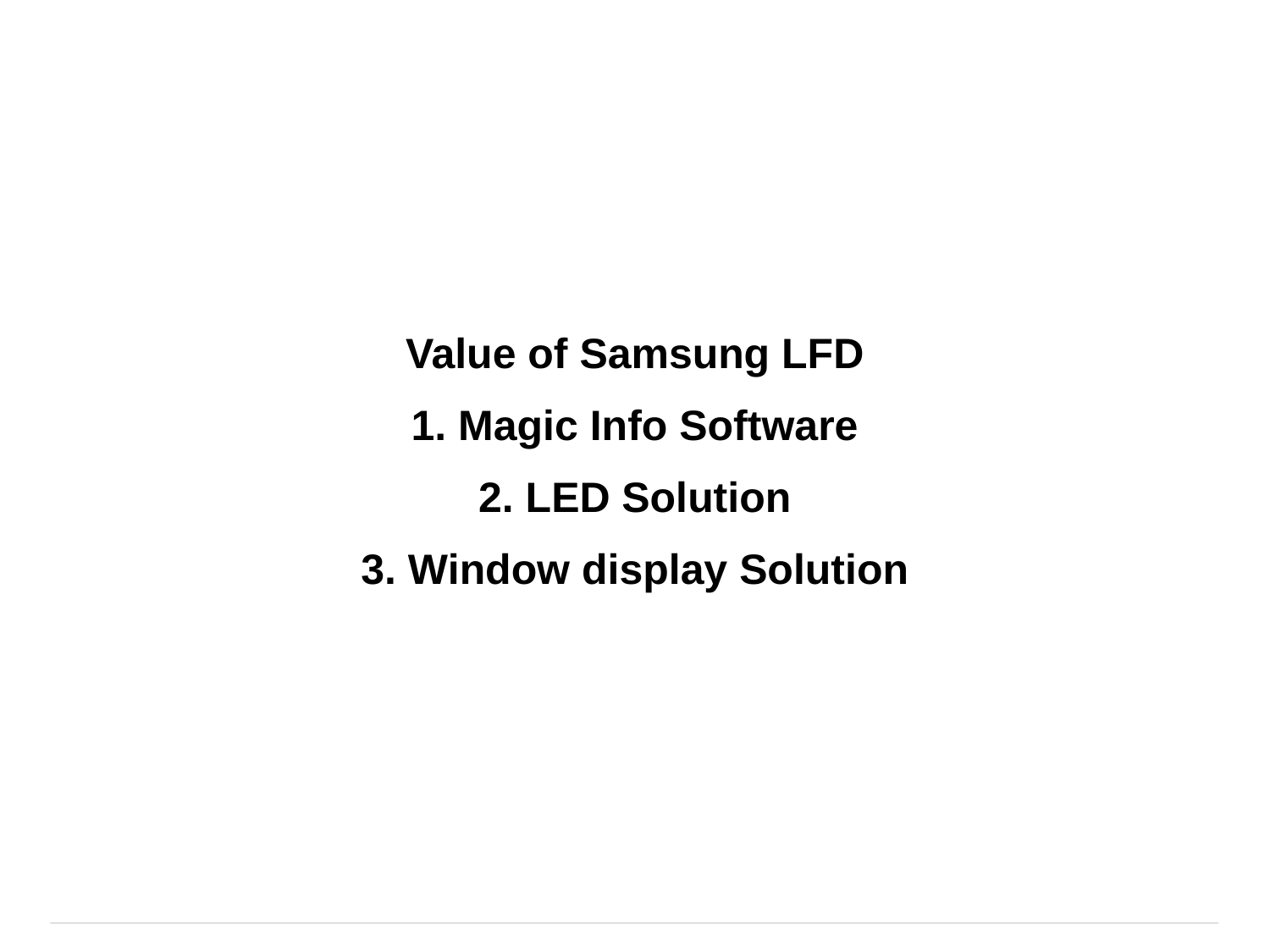

Value of Samsung LFD
1. Magic Info Software
2. LED Solution
3. Window display Solution